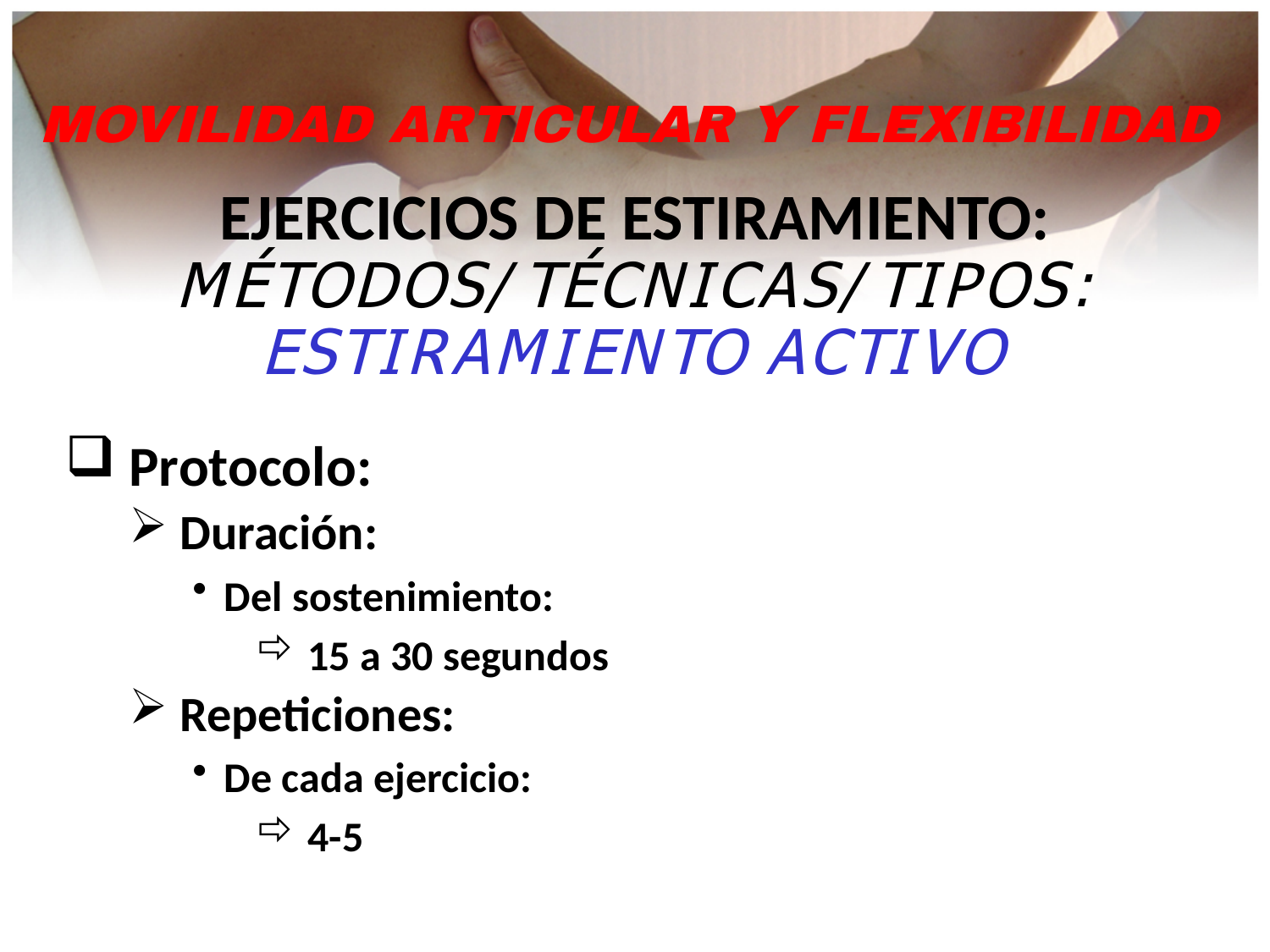

MOVILIDAD ARTICULAR Y FLEXIBILIDAD
EJERCICIOS DE ESTIRAMIENTO:
MÉTODOS/TÉCNICAS/TIPOS:
ESTIRAMIENTO ACTIVO
 Protocolo:
 Duración:
Del sostenimiento:
 15 a 30 segundos
 Repeticiones:
De cada ejercicio:
 4-5